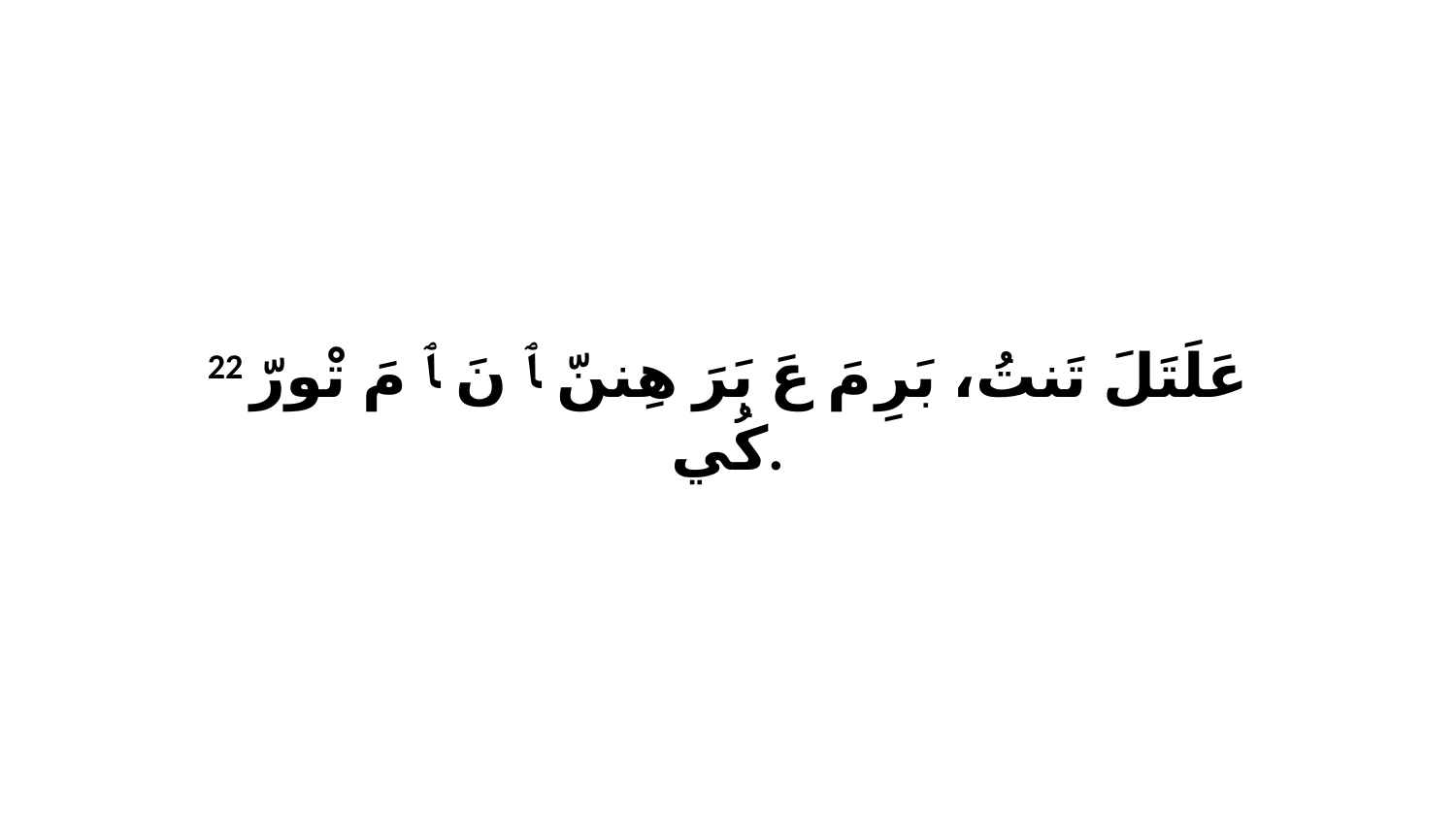

22 عَلَتَلَ تَنتُ، بَرِ مَ عَ بَرَ هِننّ ﭑ نَ ﭑ مَ تْورّ كُي.